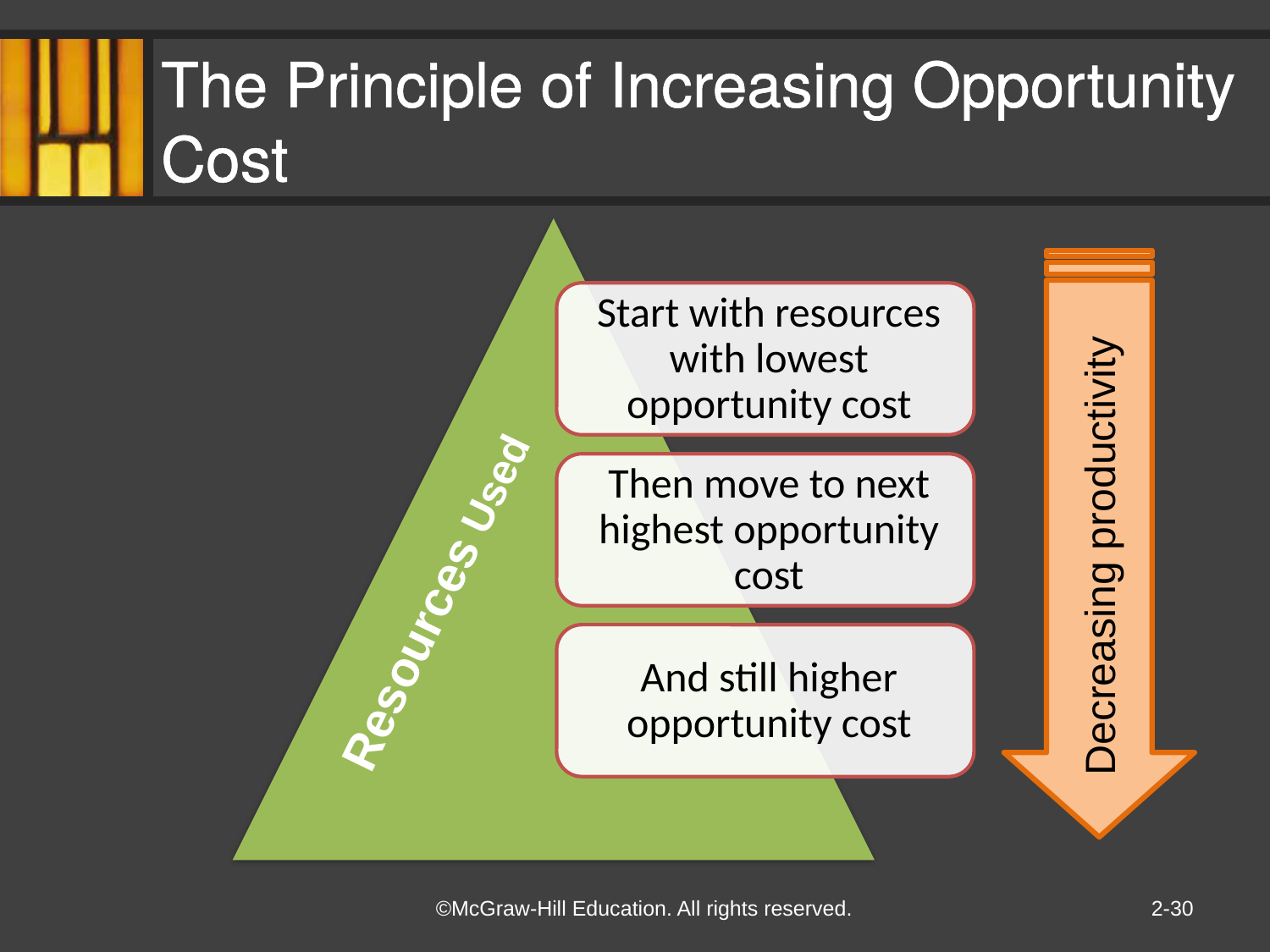

# The Principle of Increasing Opportunity Cost
Start with resources with lowest opportunity cost
Then move to next highest opportunity cost
And still higher opportunity cost

Decreasing productivity
Resources Used
2-30
©McGraw-Hill Education. All rights reserved.